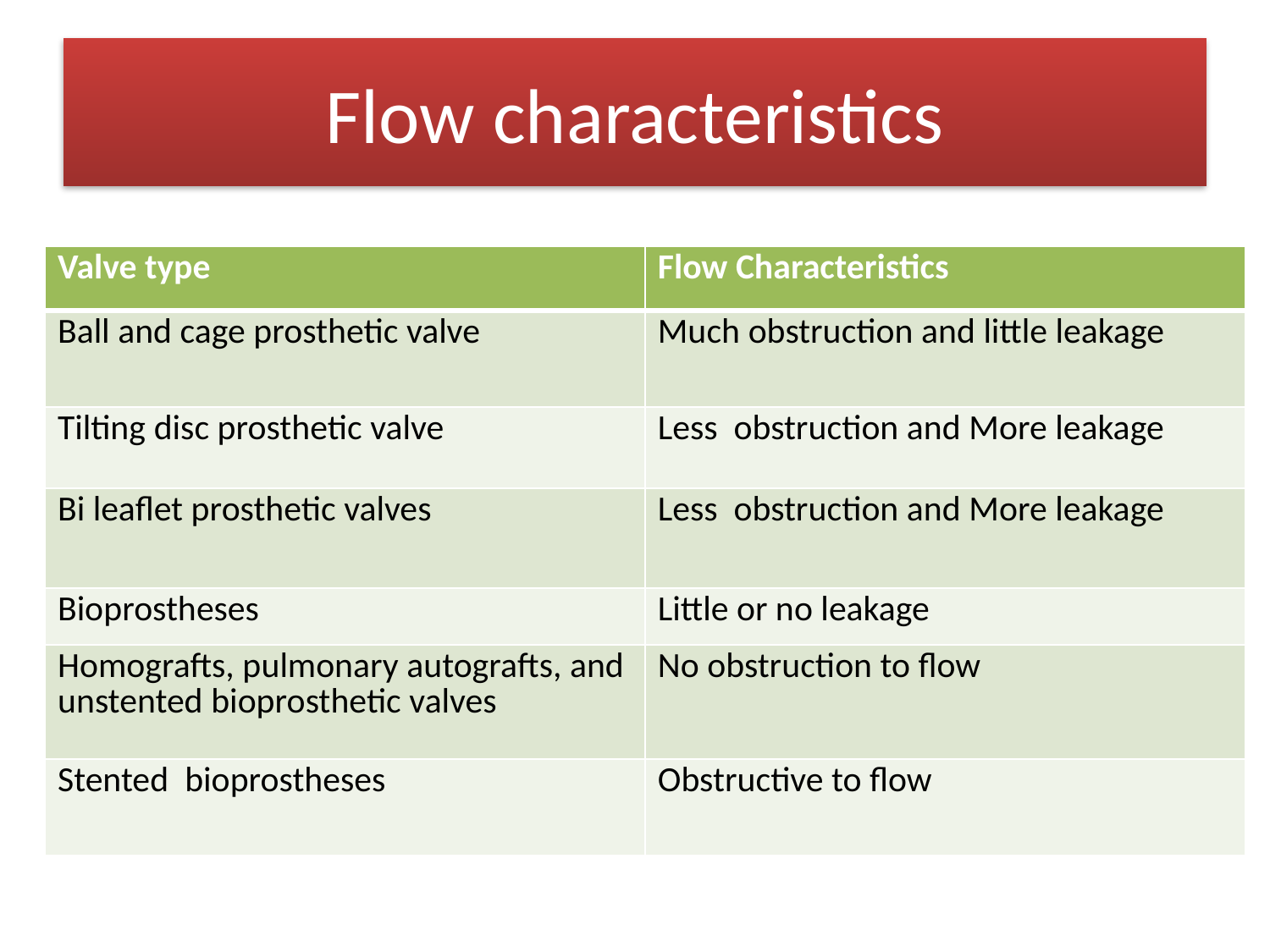

# Flow characteristics
| Valve type | Flow Characteristics |
| --- | --- |
| Ball and cage prosthetic valve | Much obstruction and little leakage |
| Tilting disc prosthetic valve | Less obstruction and More leakage |
| Bi leaflet prosthetic valves | Less obstruction and More leakage |
| Bioprostheses | Little or no leakage |
| Homografts, pulmonary autografts, and unstented bioprosthetic valves | No obstruction to flow |
| Stented bioprostheses | Obstructive to flow |